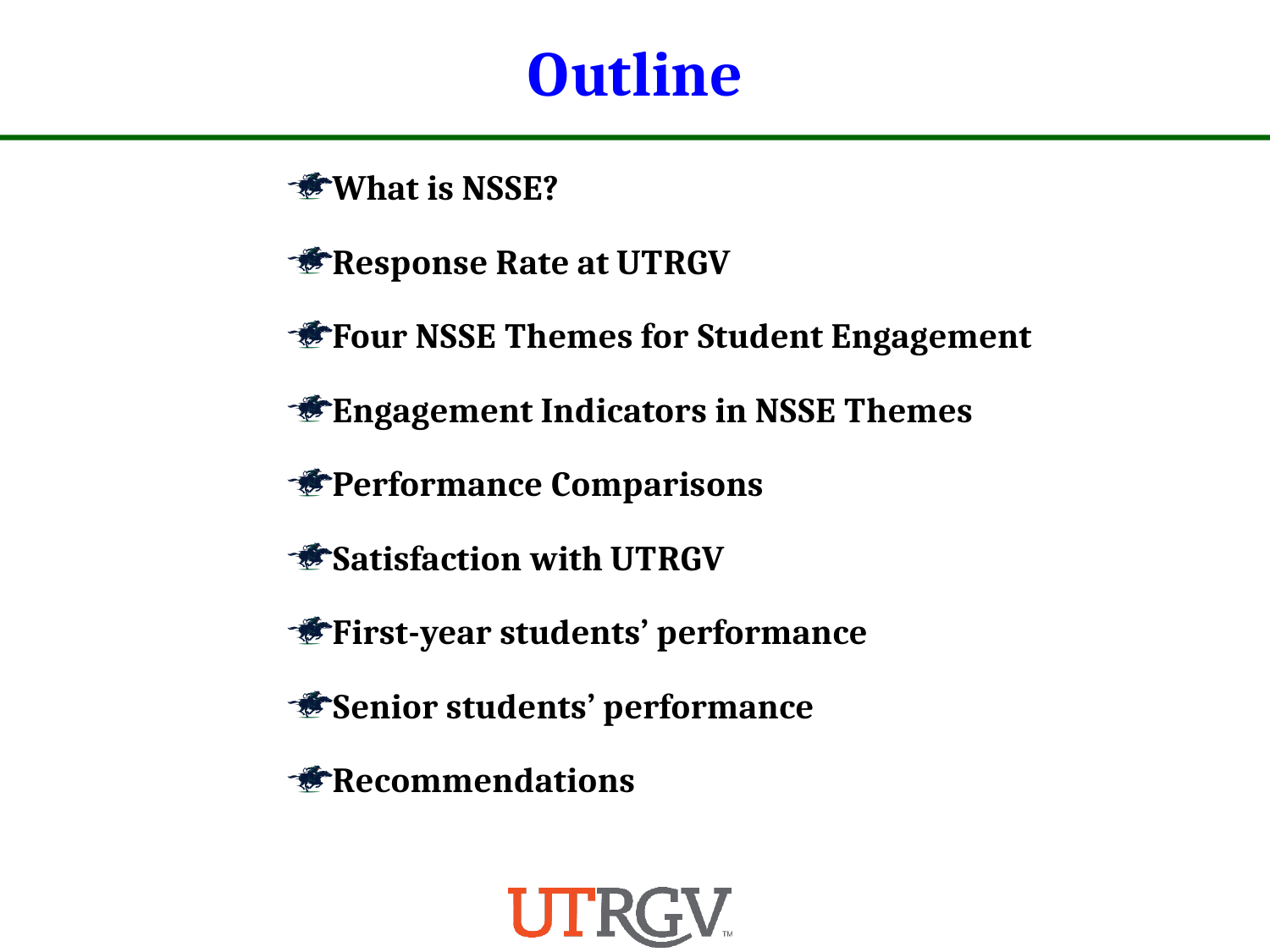

Outline

What is NSSE?
Response Rate at UTRGV
Four NSSE Themes for Student Engagement
Engagement Indicators in NSSE Themes
Performance Comparisons
Satisfaction with UTRGV
First-year students’ performance
Senior students’ performance
Recommendations